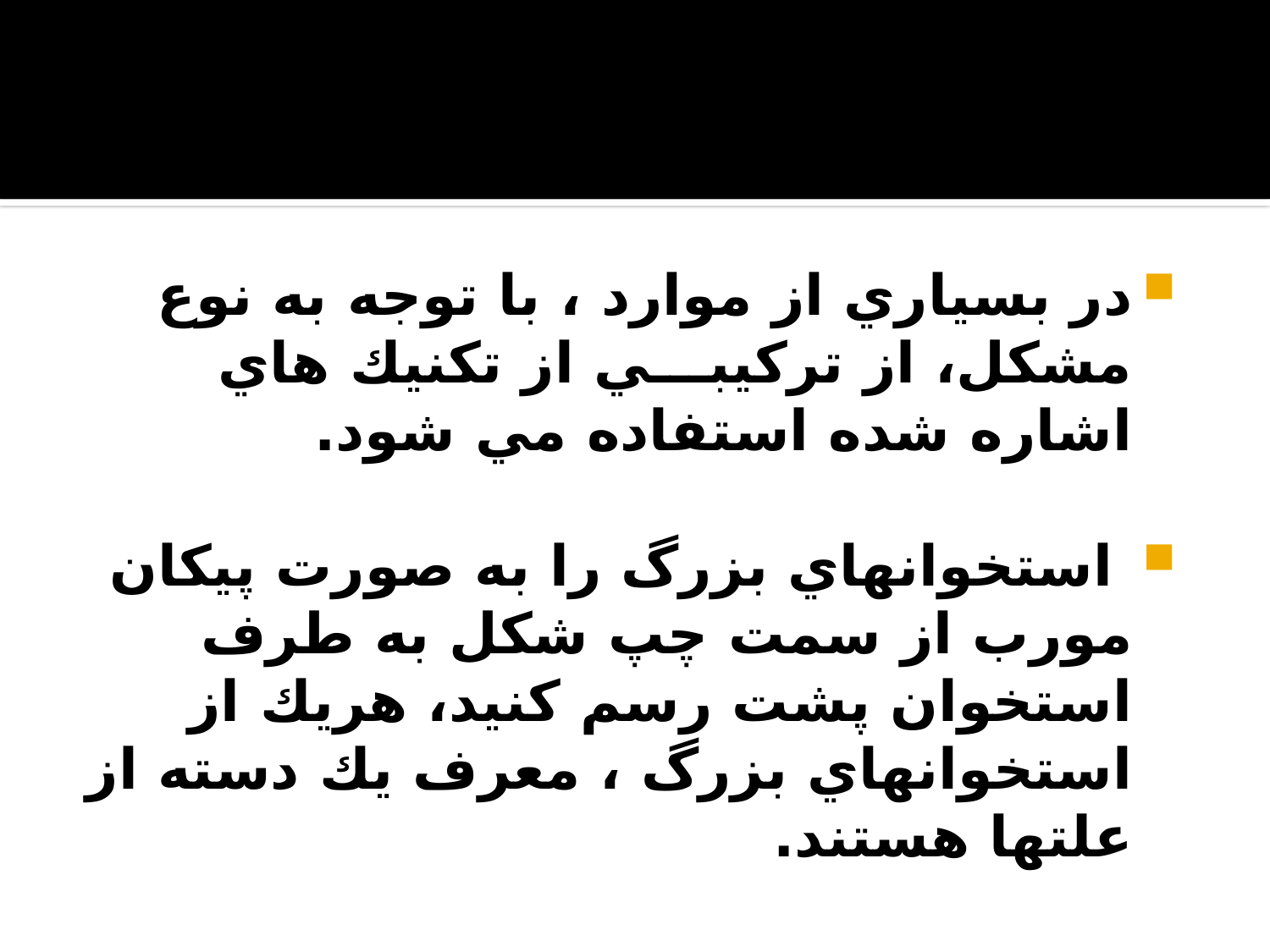

#
در بسياري از موارد ، با توجه به نوع مشكل، از تركيبـــي از تكنيك هاي اشاره شده استفاده مي شود.

 استخوانهاي بزرگ را به صورت پيكان مورب از سمت چپ شكل به طرف استخوان پشت رسم كنيد، هريك از استخوانهاي بزرگ ، معرف يك دسته از علتها هستند.